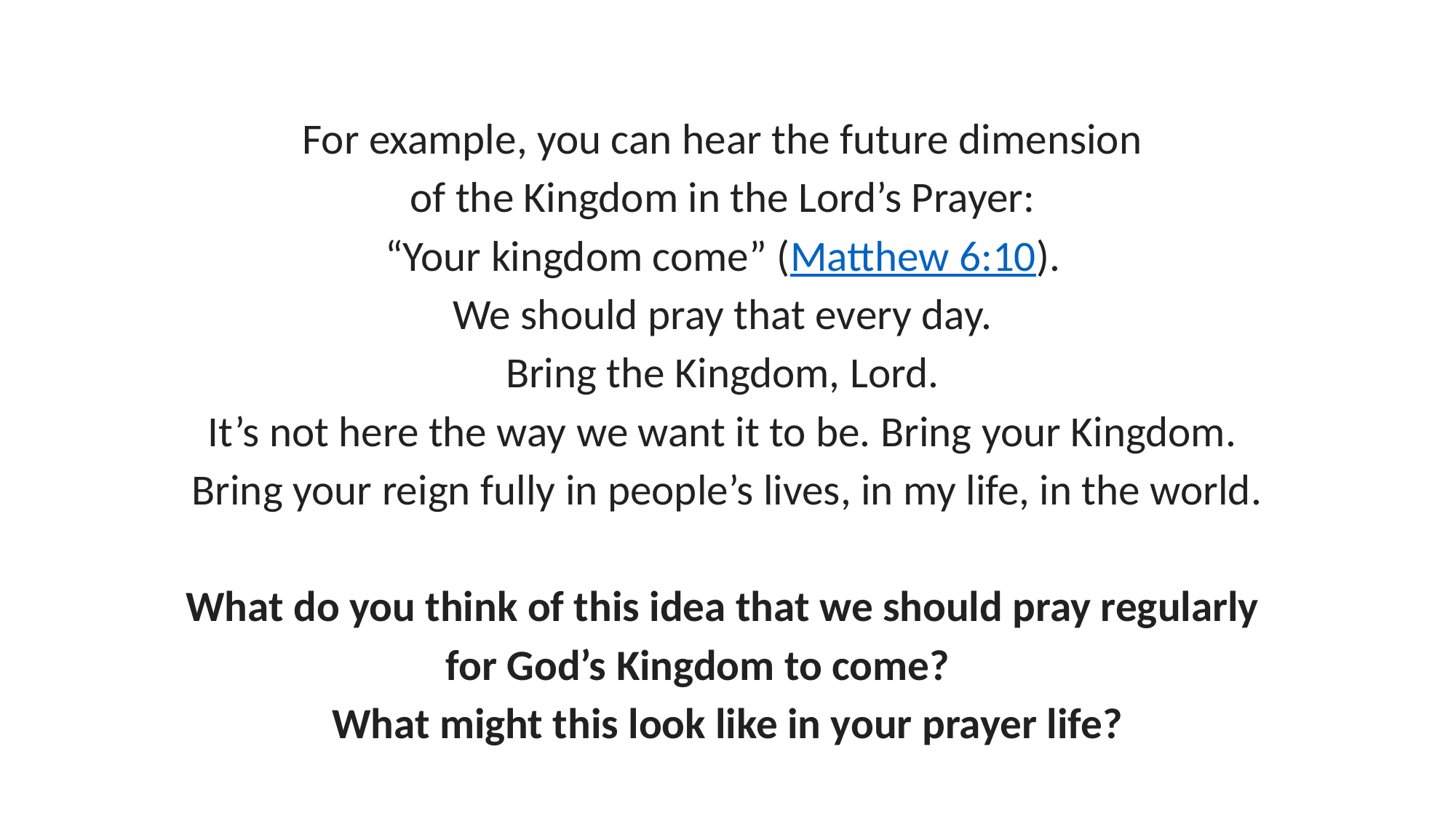

For example, you can hear the future dimension
of the Kingdom in the Lord’s Prayer:
“Your kingdom come” (Matthew 6:10).
We should pray that every day.
Bring the Kingdom, Lord.
It’s not here the way we want it to be. Bring your Kingdom.
Bring your reign fully in people’s lives, in my life, in the world.

What do you think of this idea that we should pray regularly
for God’s Kingdom to come?
What might this look like in your prayer life?